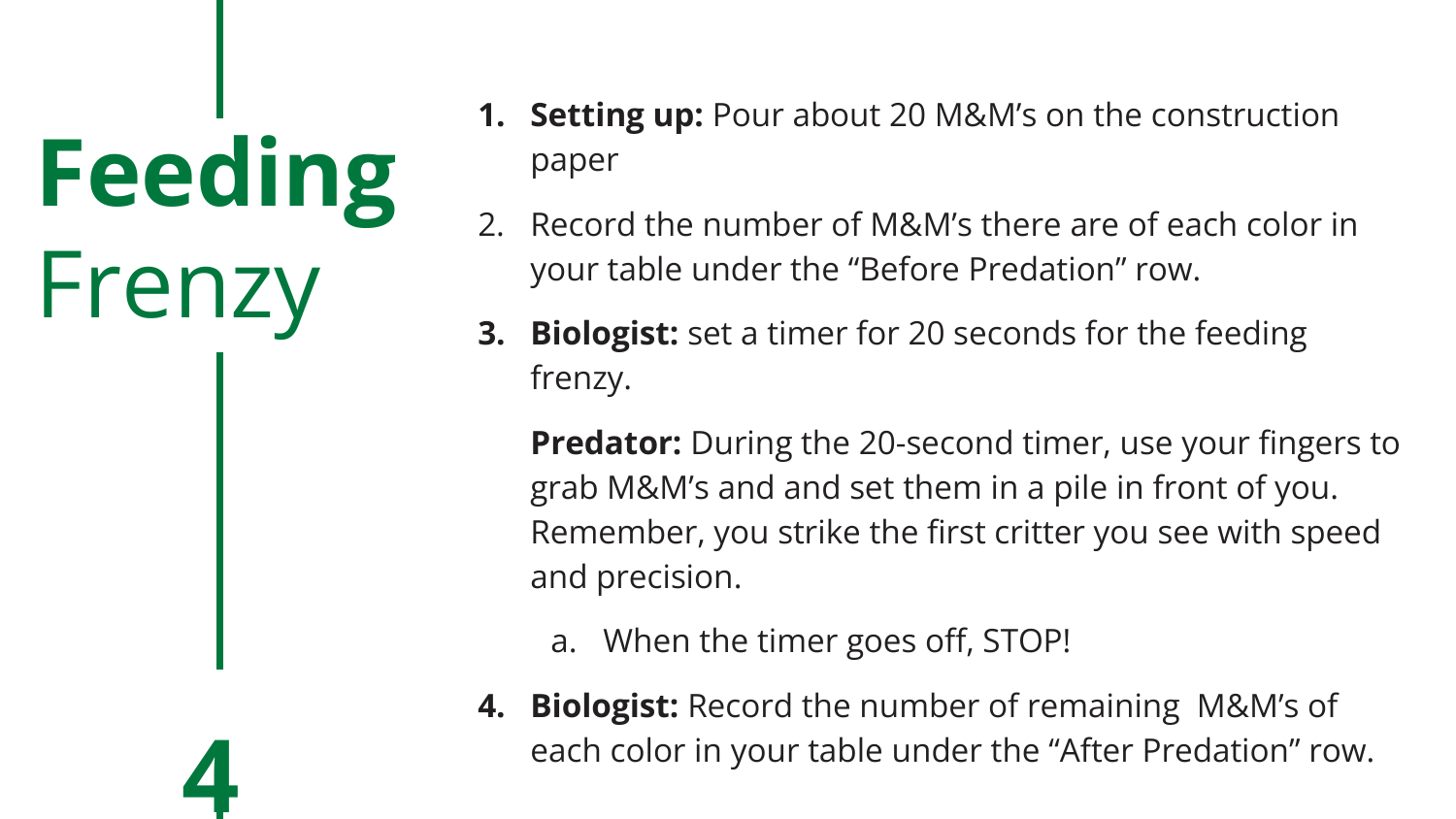

Setting up: Pour about 20 M&M’s on the construction paper
Record the number of M&M’s there are of each color in your table under the “Before Predation” row.
Biologist: set a timer for 20 seconds for the feeding frenzy.
Predator: During the 20-second timer, use your fingers to grab M&M’s and and set them in a pile in front of you. Remember, you strike the first critter you see with speed and precision.
When the timer goes off, STOP!
Biologist: Record the number of remaining  M&M’s of each color in your table under the “After Predation” row.
Feeding
Frenzy

4